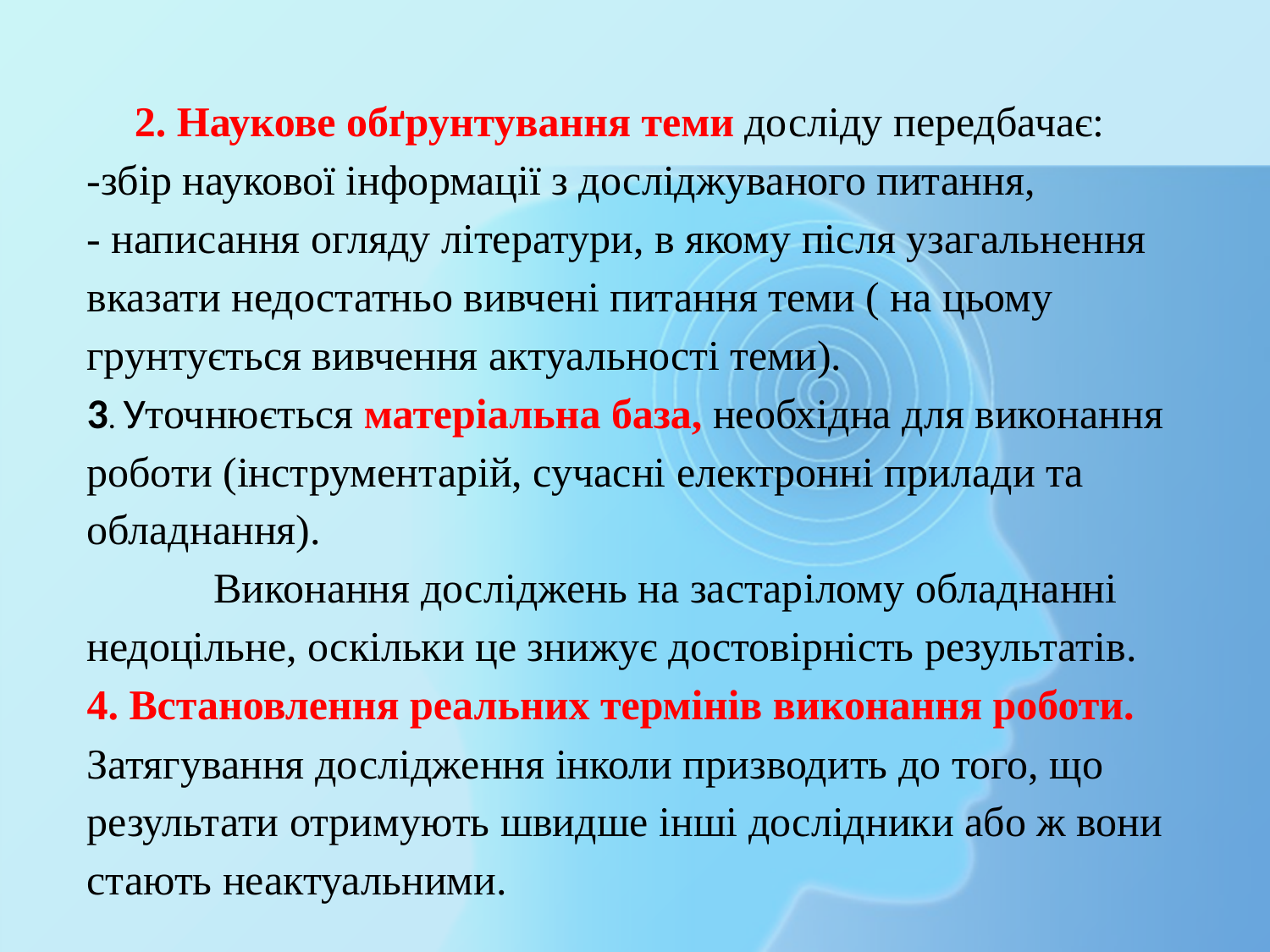

# 2. Наукове обґрунтування теми досліду передбачає: -збір наукової інформації з досліджуваного питання, - написання огляду літератури, в якому після узагальнення  вказати недостатньо вивчені питання теми ( на цьому  грунтується вивчення актуальності теми). 3. Уточнюється матеріальна база, необхідна для виконання роботи (інструментарій, сучасні електронні прилади та обладнання). Виконання досліджень на застарілому обладнанні недоцільне, оскільки це знижує достовірність результатів. 4. Встановлення реальних термінів виконання роботи. Затягування дослідження інколи призводить до того, що результати отримують швидше інші дослідники або ж вони стають неактуальними.